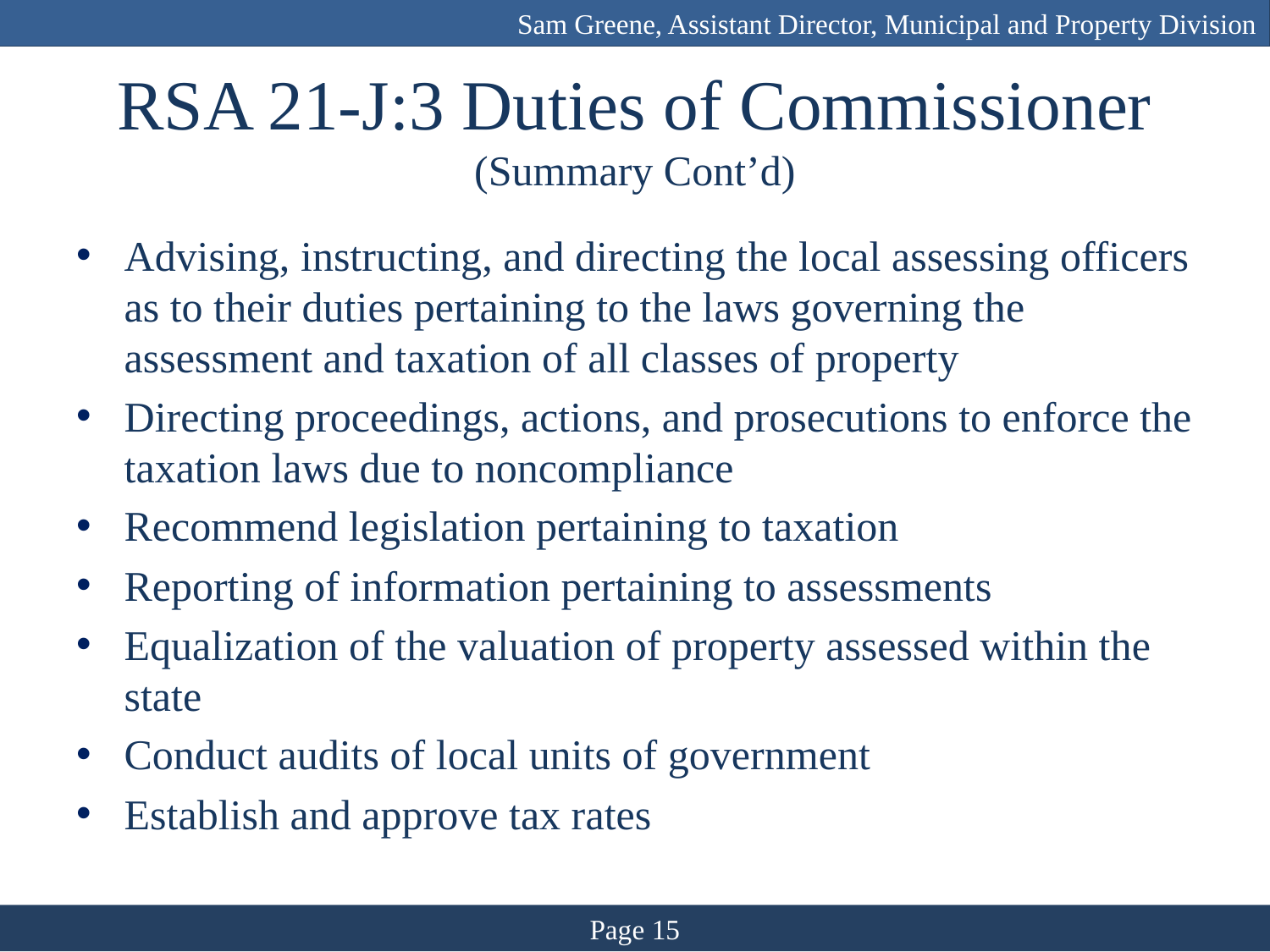

Sam Greene, Assistant Director, Municipal and Property Division
# RSA 21-J:3 Duties of Commissioner (Summary Cont’d)
Advising, instructing, and directing the local assessing officers as to their duties pertaining to the laws governing the assessment and taxation of all classes of property
Directing proceedings, actions, and prosecutions to enforce the taxation laws due to noncompliance
Recommend legislation pertaining to taxation
Reporting of information pertaining to assessments
Equalization of the valuation of property assessed within the state
Conduct audits of local units of government
Establish and approve tax rates

Page 15